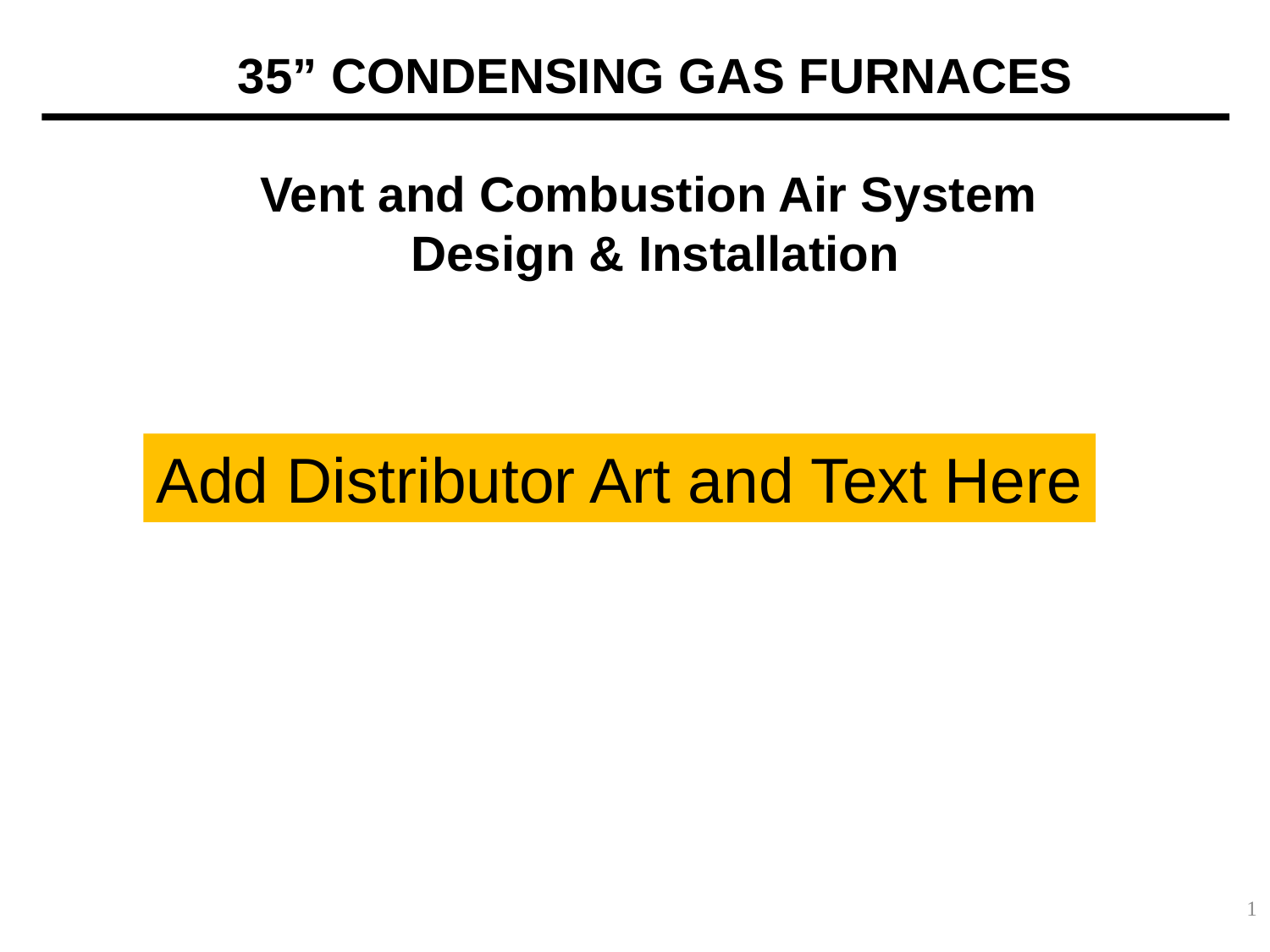

# 35” CONDENSING GAS FURNACES Vent and Combustion Air System Design & Installation
Add Distributor Art and Text Here
1